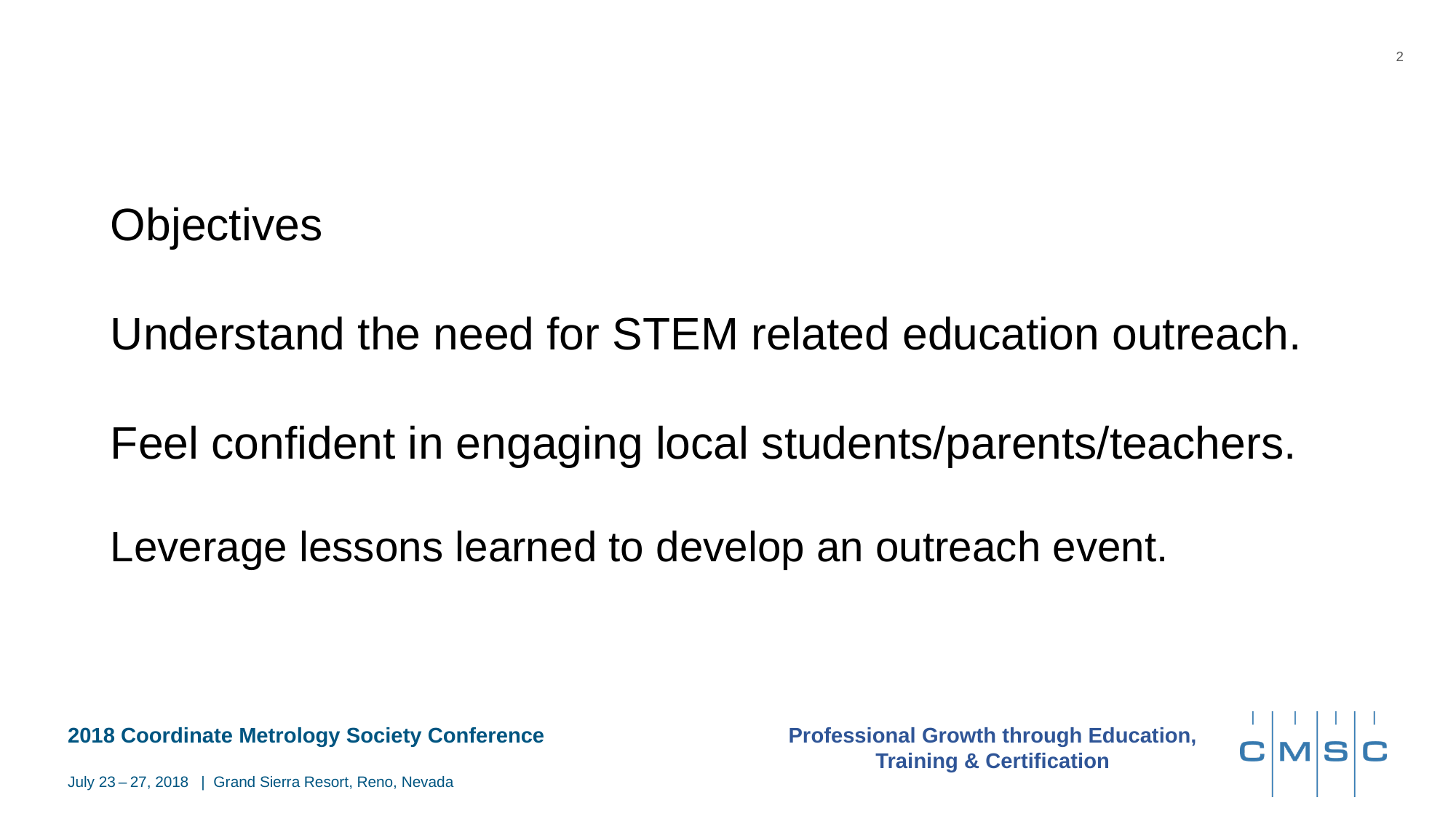

2
Objectives

Understand the need for STEM related education outreach.

Feel confident in engaging local students/parents/teachers.
Leverage lessons learned to develop an outreach event.